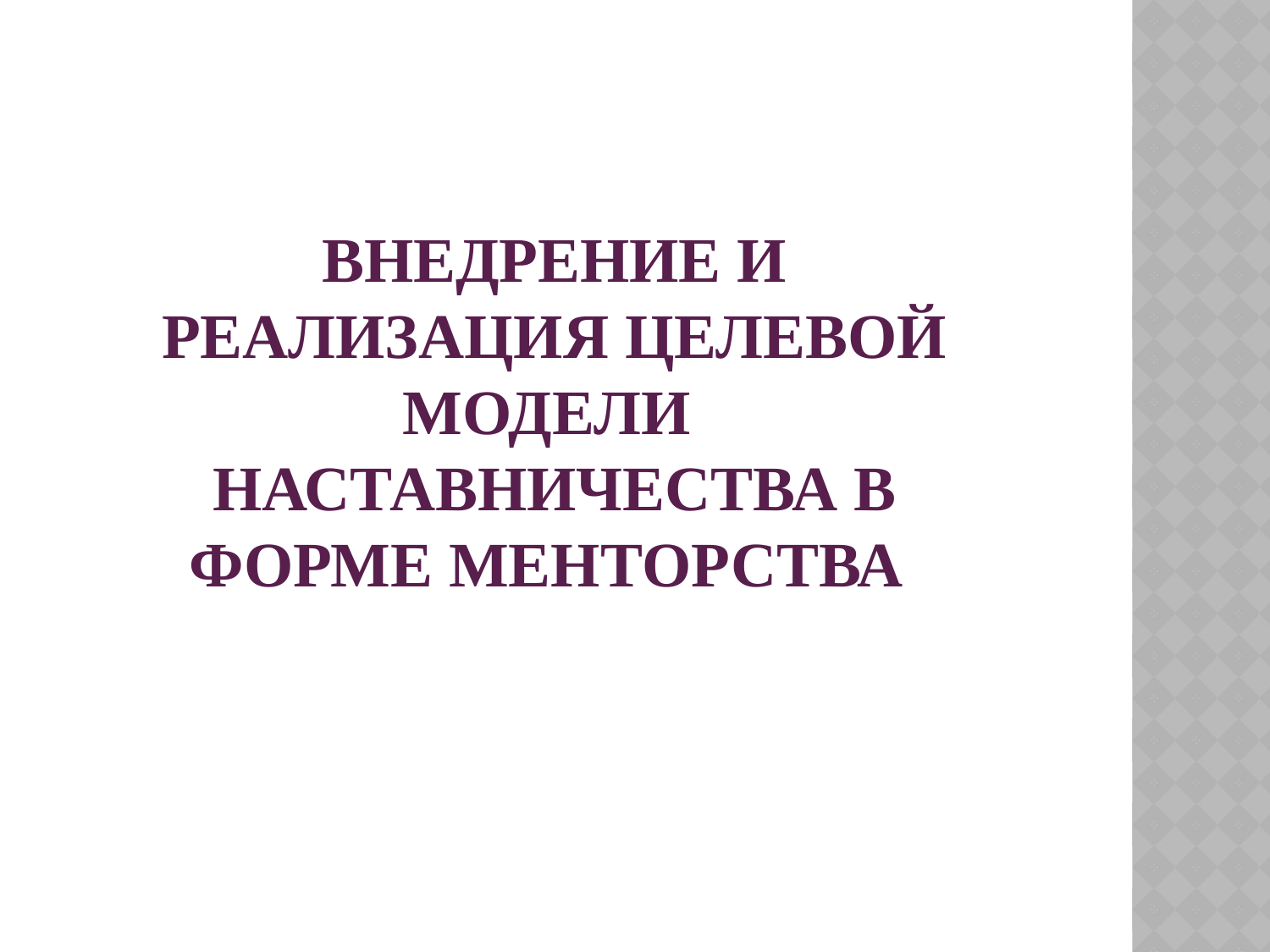

# Внедрение и реализация Целевой модели  наставничества в форме менторства